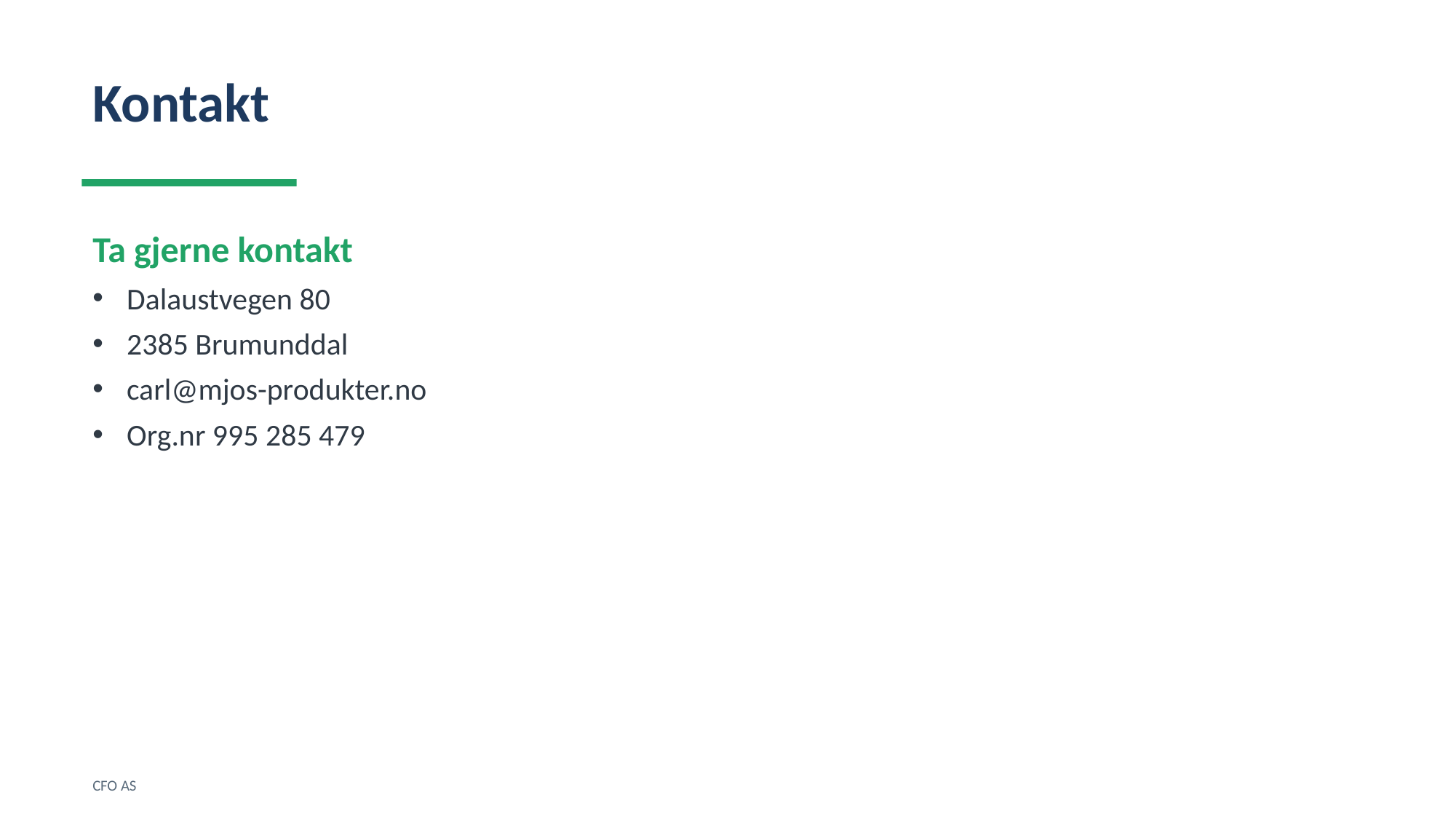

Kontakt

Ta gjerne kontakt
Dalaustvegen 80
2385 Brumunddal
carl@mjos-produkter.no
Org.nr 995 285 479
CFO AS